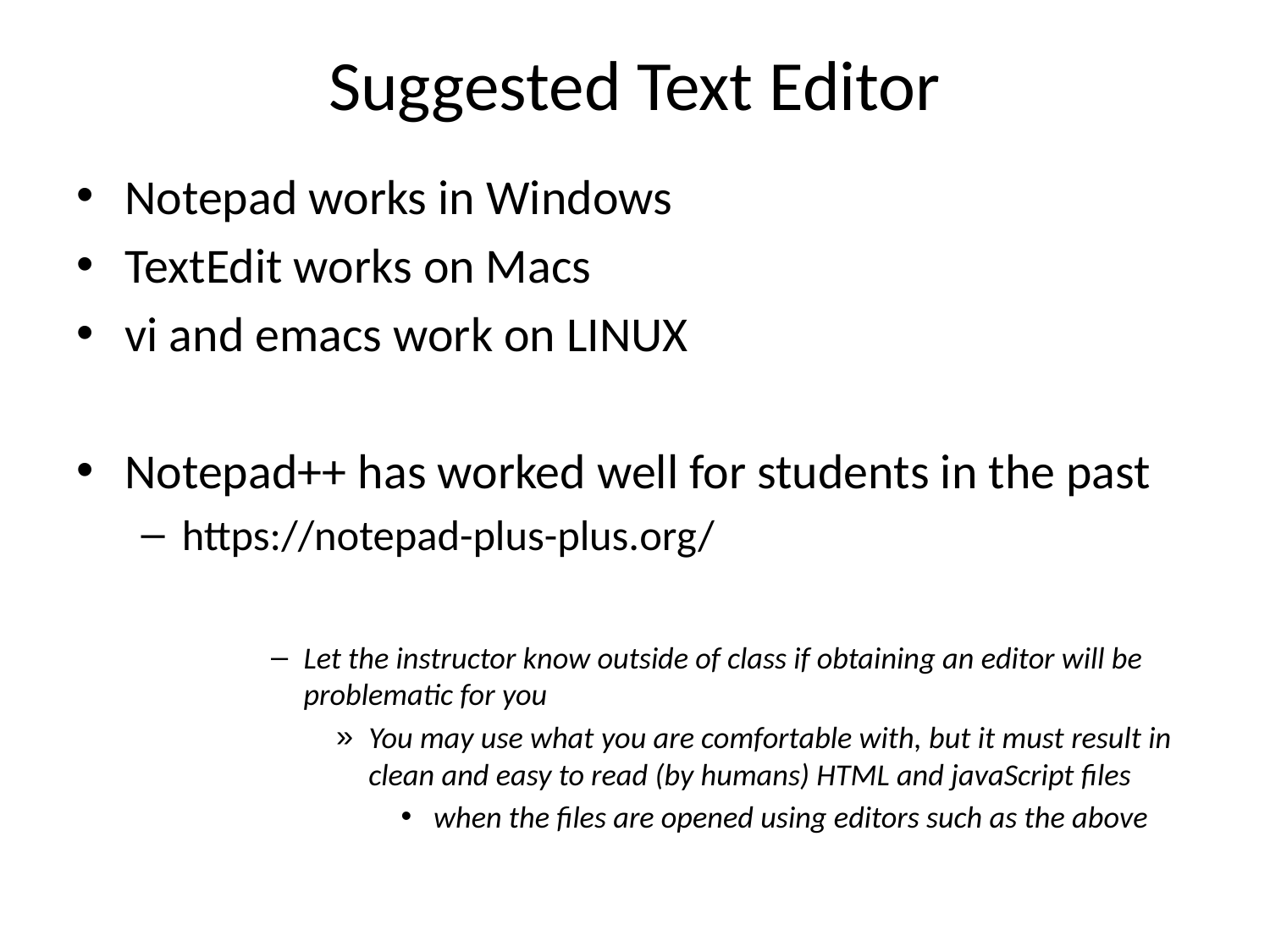

# Suggested Text Editor
Notepad works in Windows
TextEdit works on Macs
vi and emacs work on LINUX

Notepad++ has worked well for students in the past
https://notepad-plus-plus.org/

Let the instructor know outside of class if obtaining an editor will be problematic for you
You may use what you are comfortable with, but it must result in clean and easy to read (by humans) HTML and javaScript files
when the files are opened using editors such as the above